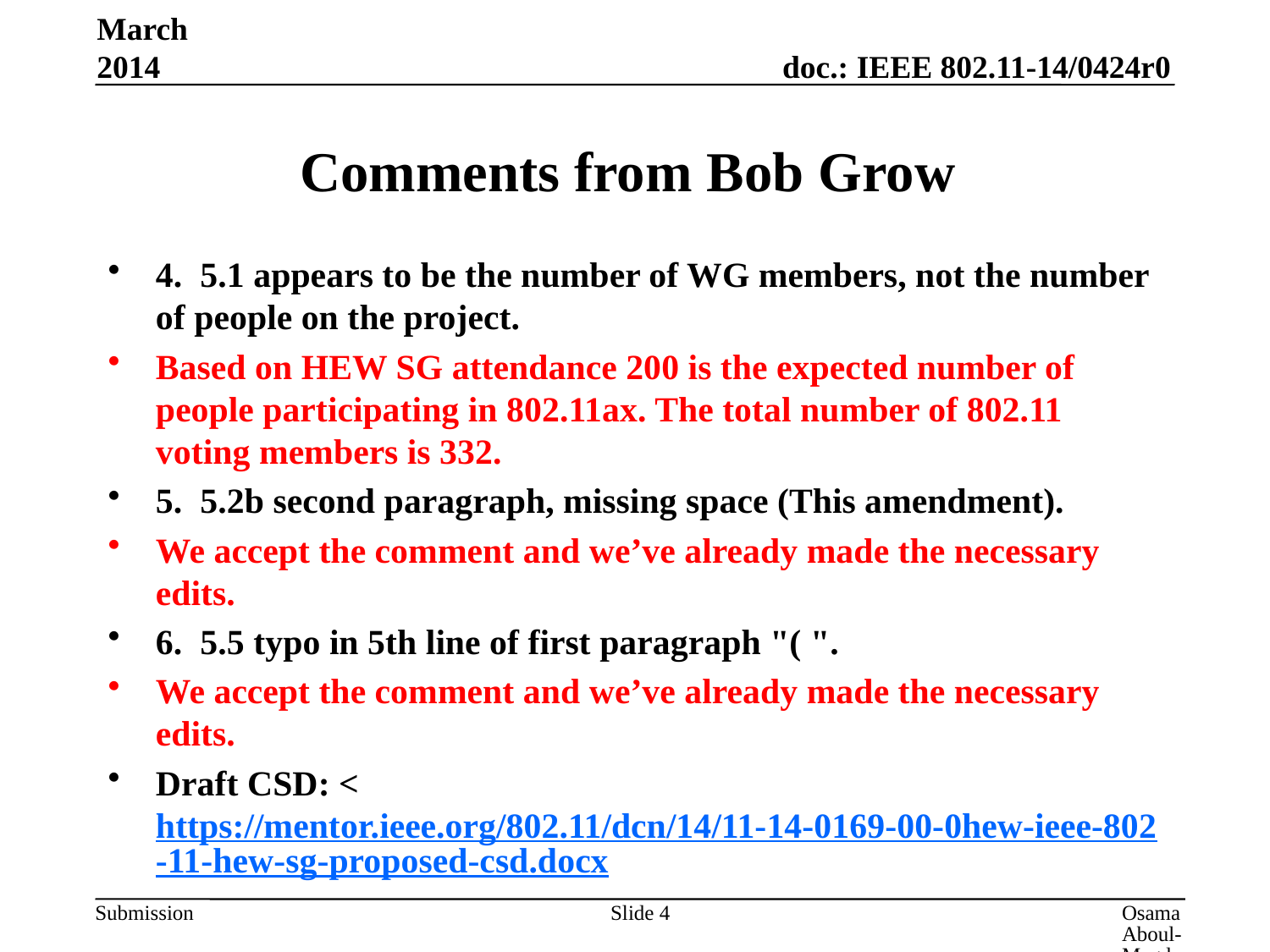

March 2014
# Comments from Bob Grow
4.  5.1 appears to be the number of WG members, not the number of people on the project.
Based on HEW SG attendance 200 is the expected number of people participating in 802.11ax. The total number of 802.11 voting members is 332.
5.  5.2b second paragraph, missing space (This amendment).
We accept the comment and we’ve already made the necessary edits.
6.  5.5 typo in 5th line of first paragraph "( ".
We accept the comment and we’ve already made the necessary edits.
Draft CSD: <https://mentor.ieee.org/802.11/dcn/14/11-14-0169-00-0hew-ieee-802-11-hew-sg-proposed-csd.docx
Slide 4
Osama Aboul-Magd, Huawei Technologies